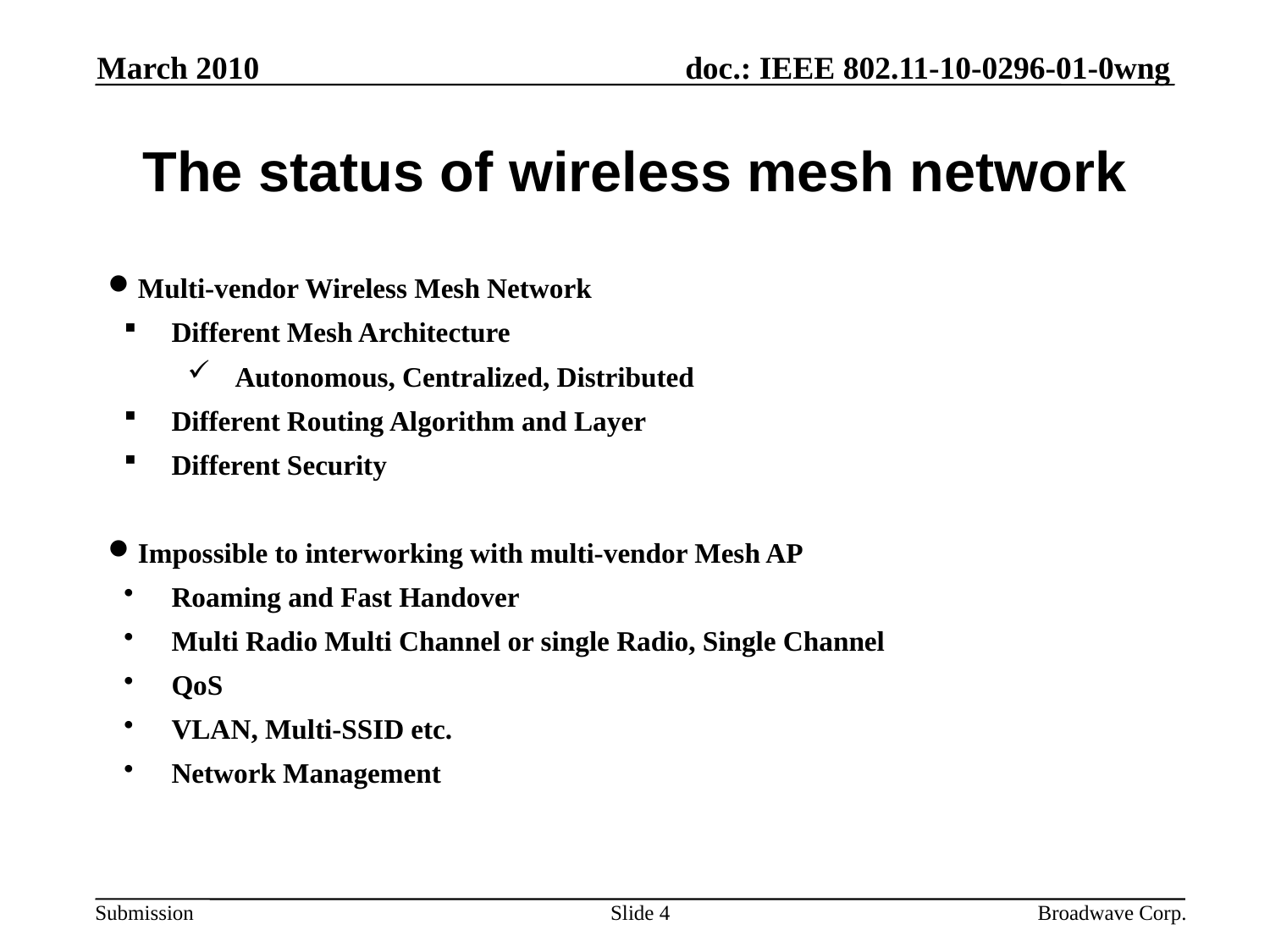

March 2010
# The status of wireless mesh network
Multi-vendor Wireless Mesh Network
Different Mesh Architecture
Autonomous, Centralized, Distributed
Different Routing Algorithm and Layer
Different Security

Impossible to interworking with multi-vendor Mesh AP
Roaming and Fast Handover
Multi Radio Multi Channel or single Radio, Single Channel
QoS
VLAN, Multi-SSID etc.
Network Management

Slide 4
Broadwave Corp.